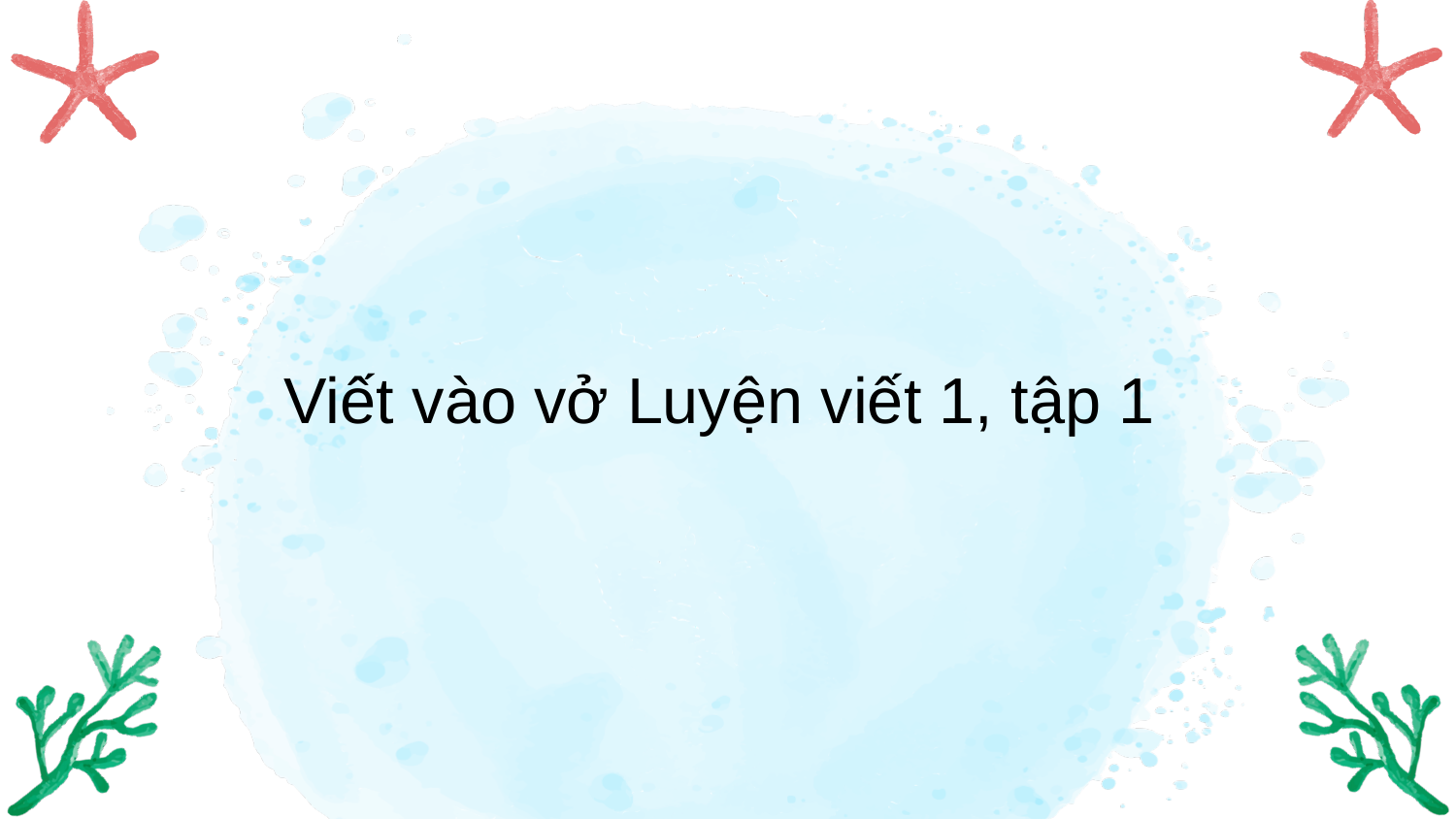

Viết vào vở Luyện viết 1, tập 1